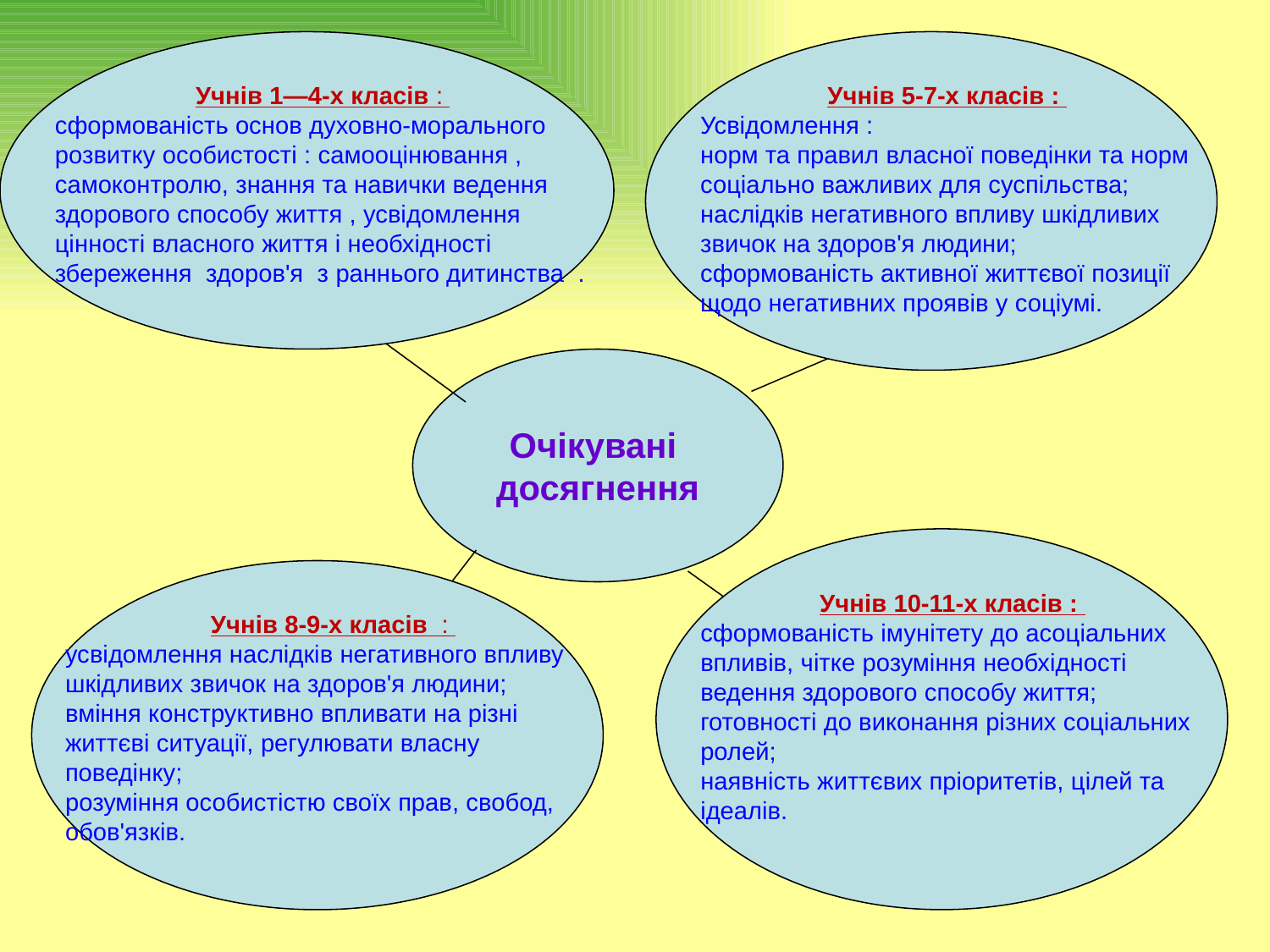

Учнів 1—4-х класів :
сформованість основ духовно-морального розвитку особистості : самооцінювання , самоконтролю, знання та навички ведення здорового способу життя , усвідомлення цінності власного життя і необхідності збереження  здоров'я  з раннього дитинства  .

Учнів 5-7-х класів :
Усвідомлення :
норм та правил власної поведінки та норм соціально важливих для суспільства;
наслідків негативного впливу шкідливих звичок на здоров'я людини;
сформованість активної життєвої позиції щодо негативних проявів у соціумі.

Очікувані
досягнення

Учнів 10-11-х класів :
сформованість імунітету до асоціальних впливів, чітке розуміння необхідності ведення здорового способу життя;
готовності до виконання різних соціальних ролей;
наявність життєвих пріоритетів, цілей та ідеалів.

Учнів 8-9-х класів  :
усвідомлення наслідків негативного впливу шкідливих звичок на здоров'я людини;
вміння конструктивно впливати на різні життєві ситуації, регулювати власну поведінку;
розуміння особистістю своїх прав, свобод, обов'язків.